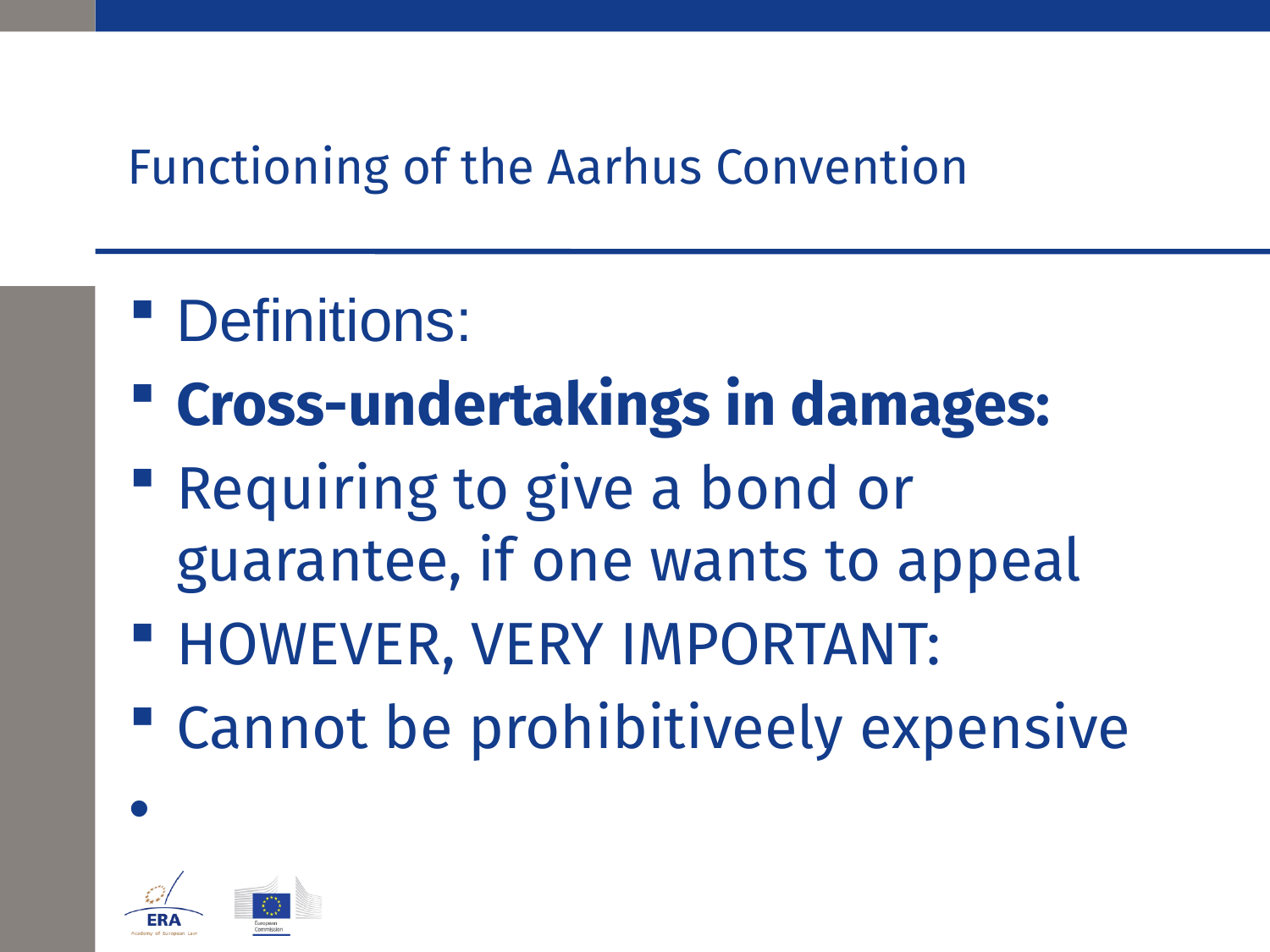

# Functioning of the Aarhus Convention
Definitions:
Cross-undertakings in damages:
Requiring to give a bond or guarantee, if one wants to appeal
HOWEVER, VERY IMPORTANT:
Cannot be prohibitiveely expensive